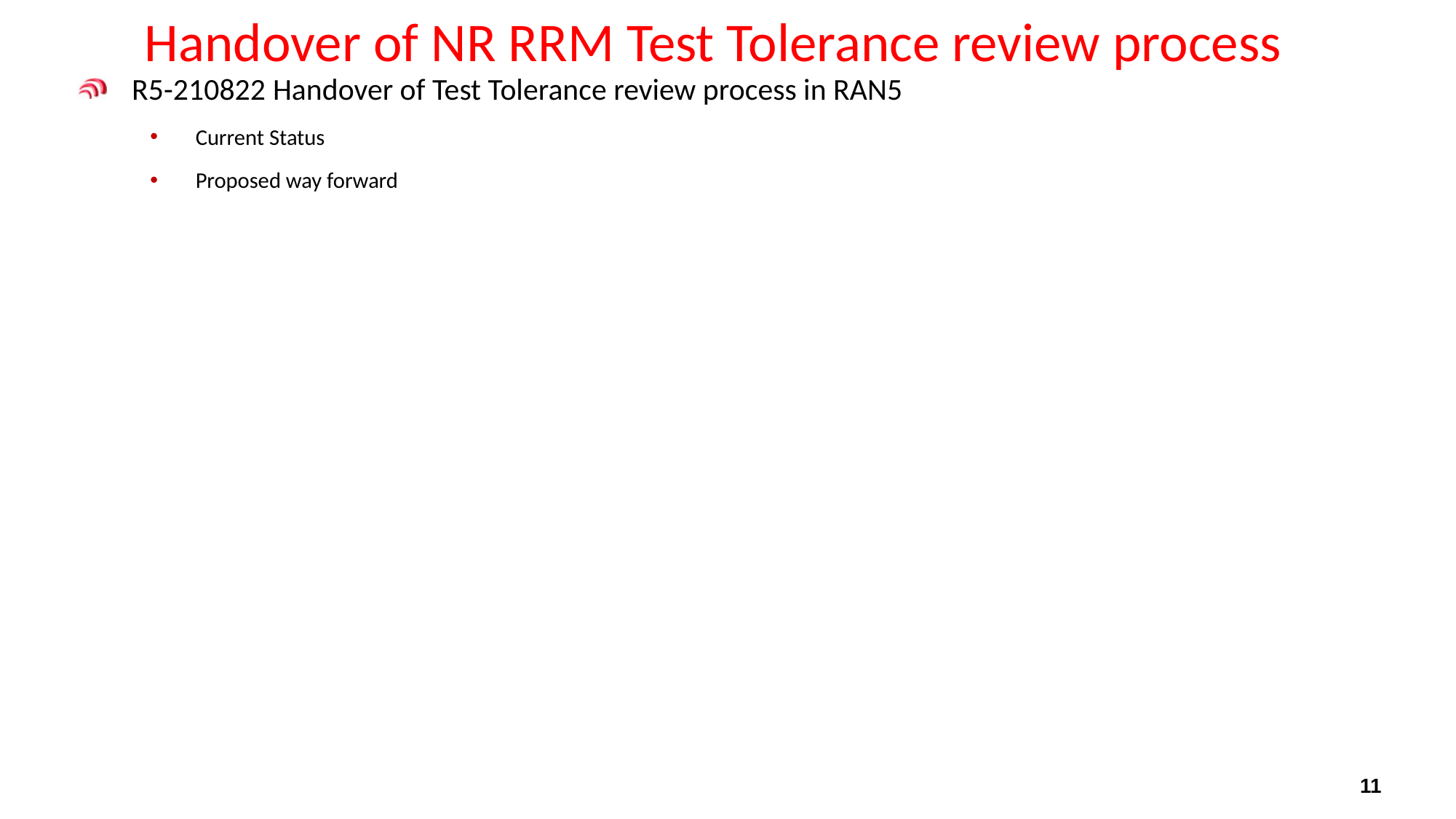

# Handover of NR RRM Test Tolerance review process
R5-210822 Handover of Test Tolerance review process in RAN5
Current Status
Proposed way forward